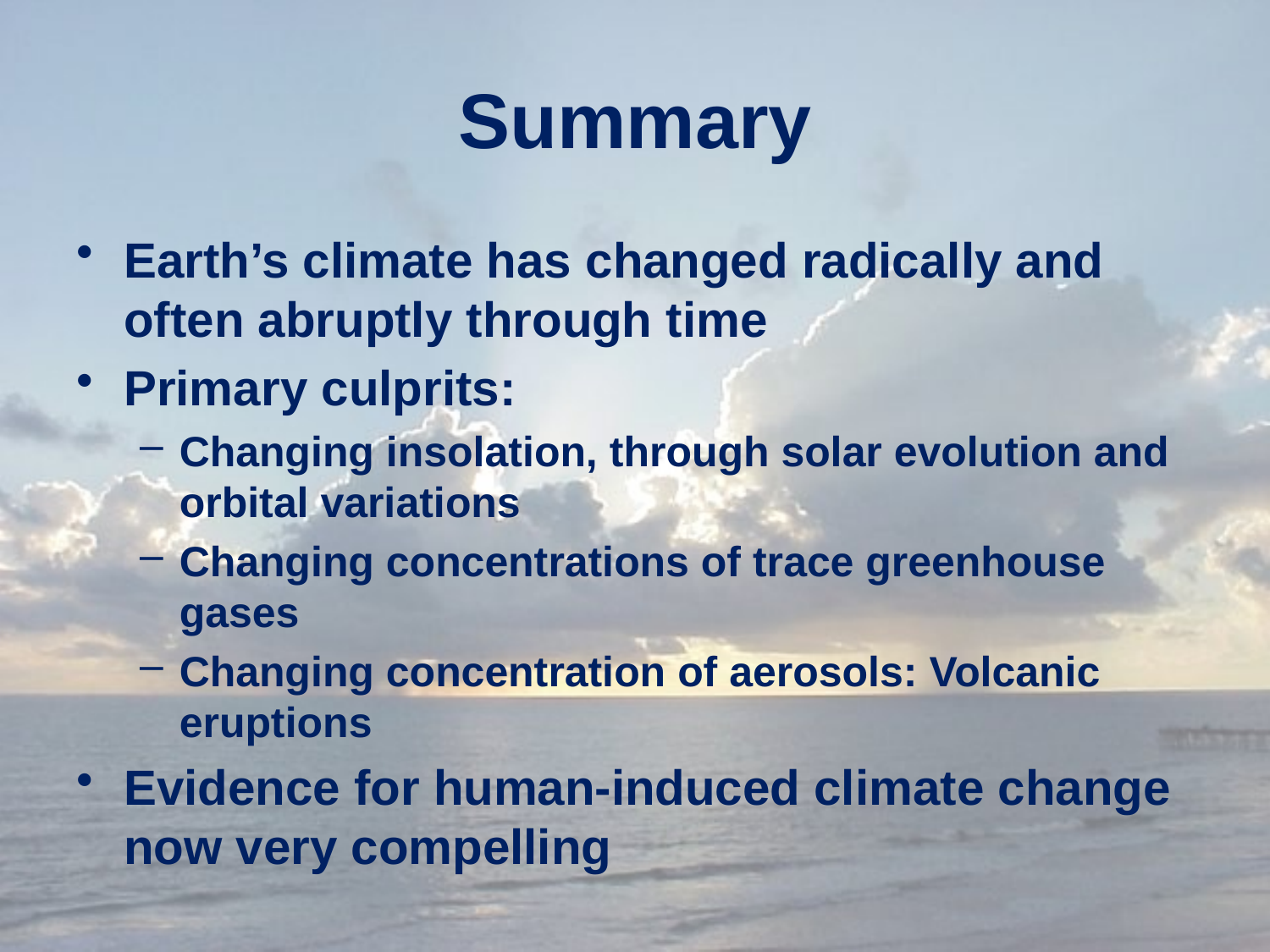

# Summary
Earth’s climate has changed radically and often abruptly through time
Primary culprits:
Changing insolation, through solar evolution and orbital variations
Changing concentrations of trace greenhouse gases
Changing concentration of aerosols: Volcanic eruptions
Evidence for human-induced climate change now very compelling